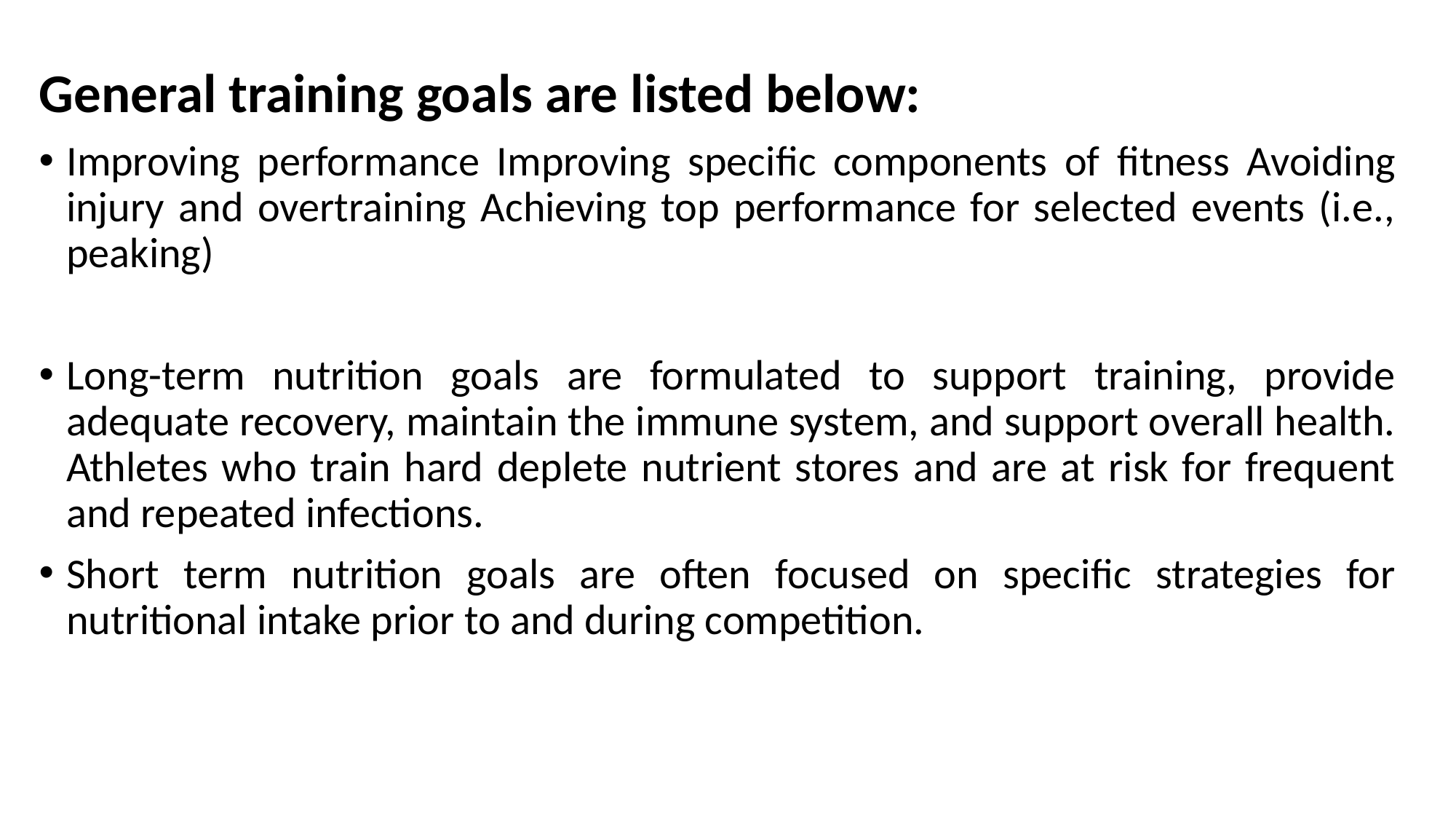

General training goals are listed below:
Improving performance Improving speciﬁc components of ﬁtness Avoiding injury and overtraining Achieving top performance for selected events (i.e., peaking)

Long-term nutrition goals are formulated to support training, provide adequate recovery, maintain the immune system, and support overall health. Athletes who train hard deplete nutrient stores and are at risk for frequent and repeated infections.
Short term nutrition goals are often focused on speciﬁc strategies for nutritional intake prior to and during competition.